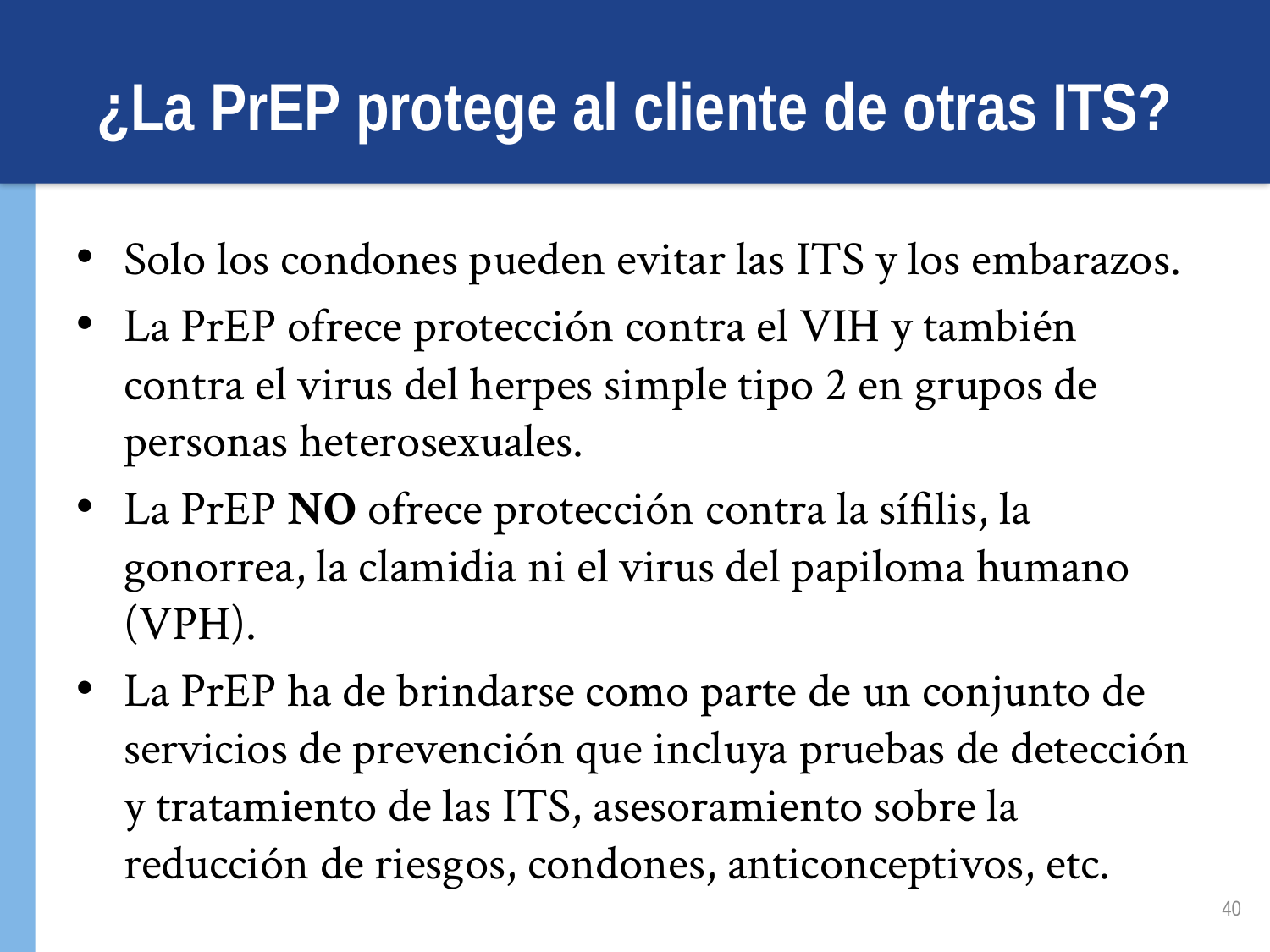

# ¿La PrEP protege al cliente de otras ITS?
Solo los condones pueden evitar las ITS y los embarazos.
La PrEP ofrece protección contra el VIH y también contra el virus del herpes simple tipo 2 en grupos de personas heterosexuales.
La PrEP NO ofrece protección contra la sífilis, la gonorrea, la clamidia ni el virus del papiloma humano (VPH).
La PrEP ha de brindarse como parte de un conjunto de servicios de prevención que incluya pruebas de detección y tratamiento de las ITS, asesoramiento sobre la reducción de riesgos, condones, anticonceptivos, etc.

40